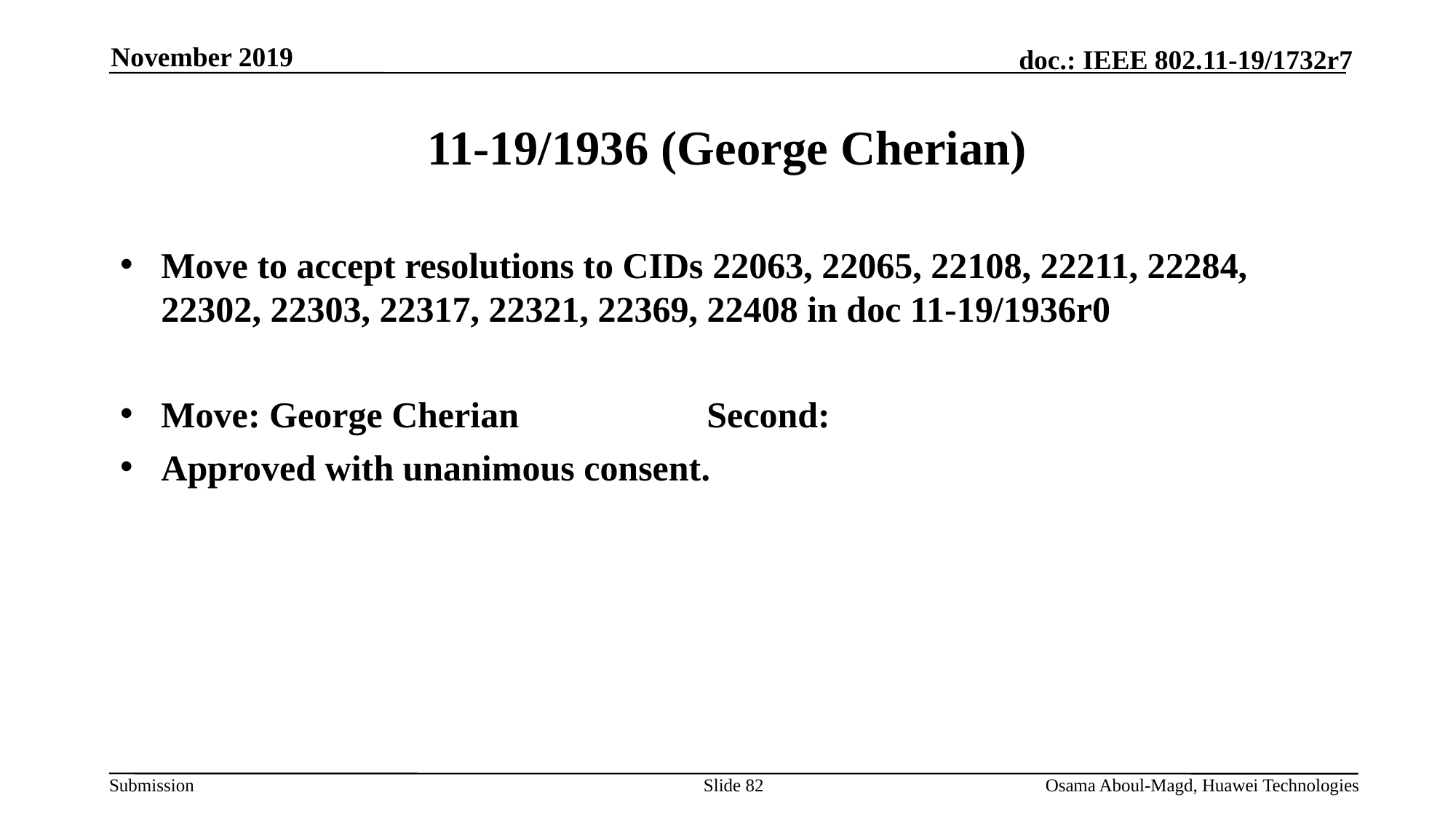

November 2019
# 11-19/1936 (George Cherian)
Move to accept resolutions to CIDs 22063, 22065, 22108, 22211, 22284, 22302, 22303, 22317, 22321, 22369, 22408 in doc 11-19/1936r0

Move: George Cherian		Second:
Approved with unanimous consent.

Slide 82
Osama Aboul-Magd, Huawei Technologies